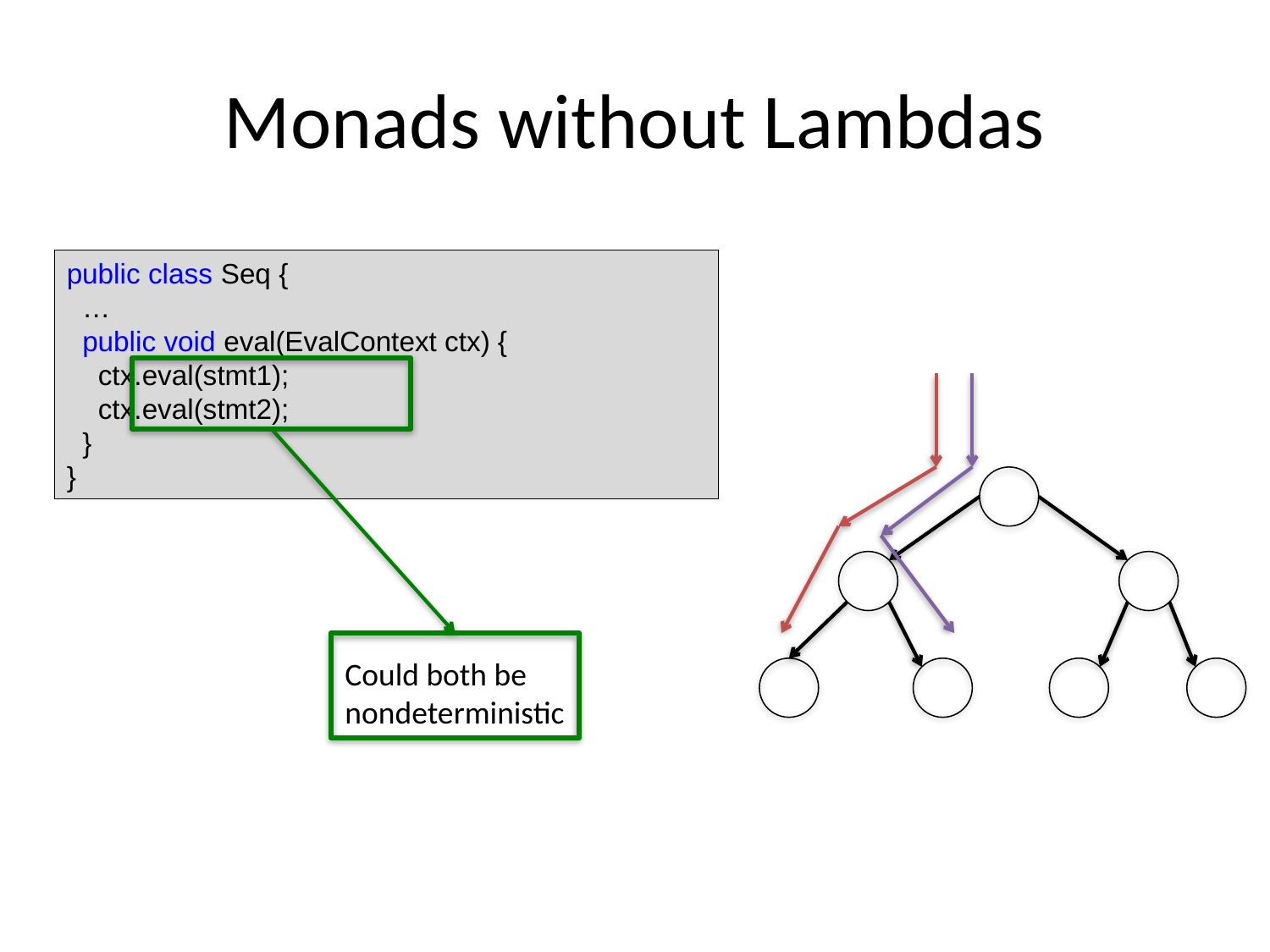

# Monads without Lambdas
public class Seq {
  …
  public void eval(EvalContext ctx) {
    ctx.eval(stmt1);
    ctx.eval(stmt2);
  }
}

Could both be
nondeterministic